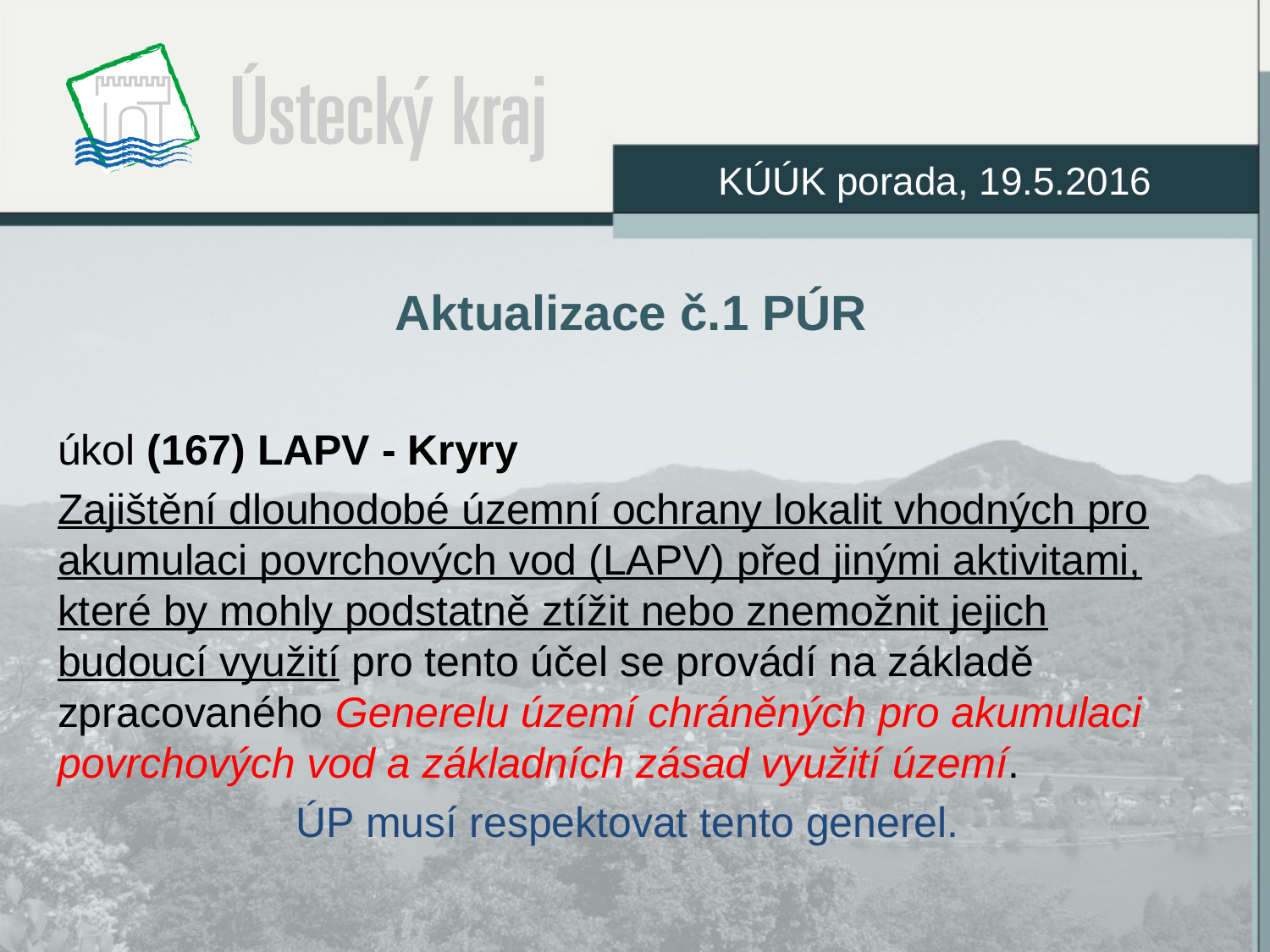

KÚÚK porada, 19.5.2016
# Aktualizace č.1 PÚR
úkol (167) LAPV - Kryry
Zajištění dlouhodobé územní ochrany lokalit vhodných pro akumulaci povrchových vod (LAPV) před jinými aktivitami, které by mohly podstatně ztížit nebo znemožnit jejich budoucí využití pro tento účel se provádí na základě zpracovaného Generelu území chráněných pro akumulaci povrchových vod a základních zásad využití území.
ÚP musí respektovat tento generel.